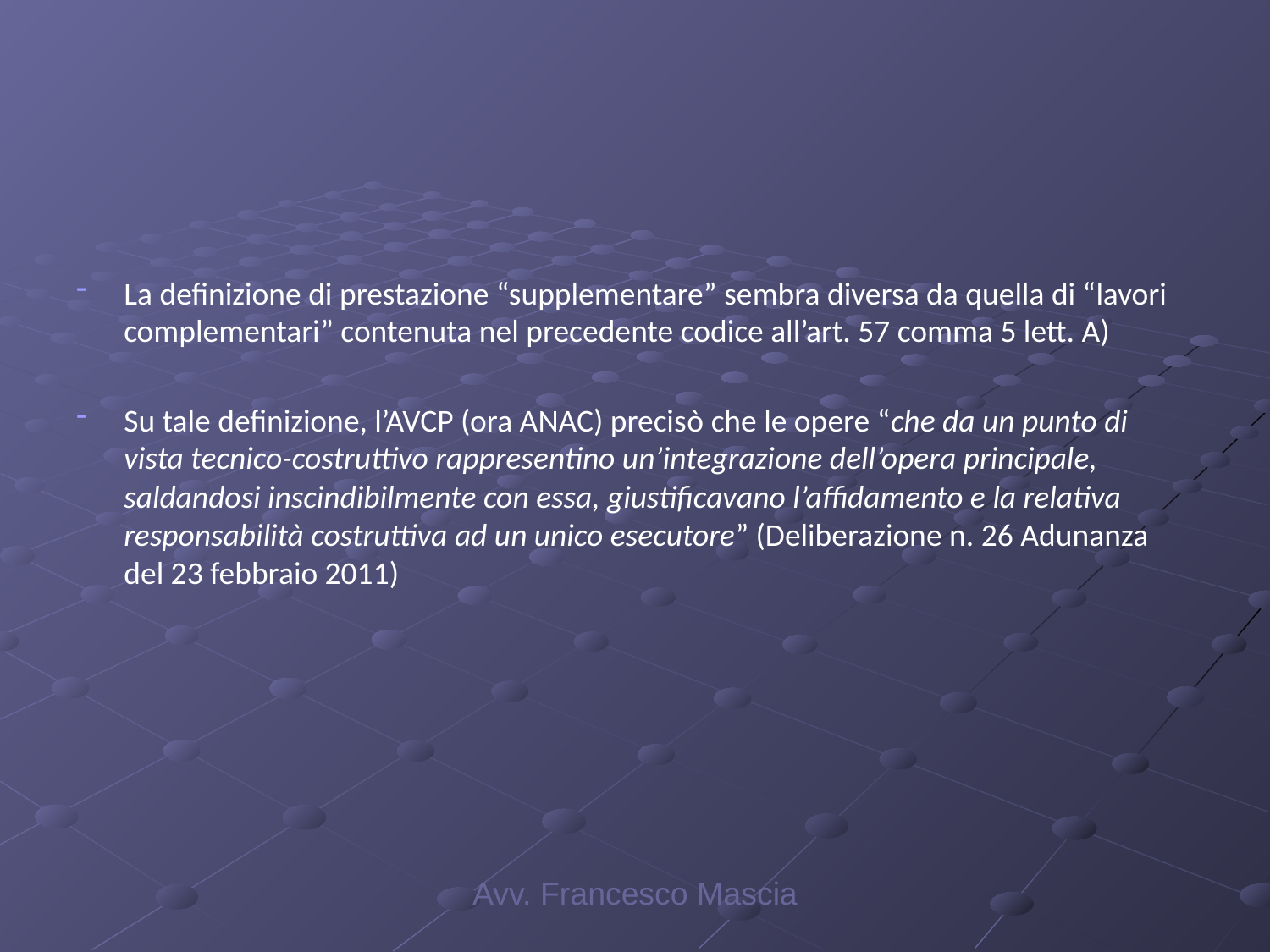

#

La definizione di prestazione “supplementare” sembra diversa da quella di “lavori complementari” contenuta nel precedente codice all’art. 57 comma 5 lett. A)

Su tale definizione, l’AVCP (ora ANAC) precisò che le opere “che da un punto di vista tecnico-costruttivo rappresentino un’integrazione dell’opera principale, saldandosi inscindibilmente con essa, giustificavano l’affidamento e la relativa responsabilità costruttiva ad un unico esecutore” (Deliberazione n. 26 Adunanza del 23 febbraio 2011)

Avv. Francesco Mascia